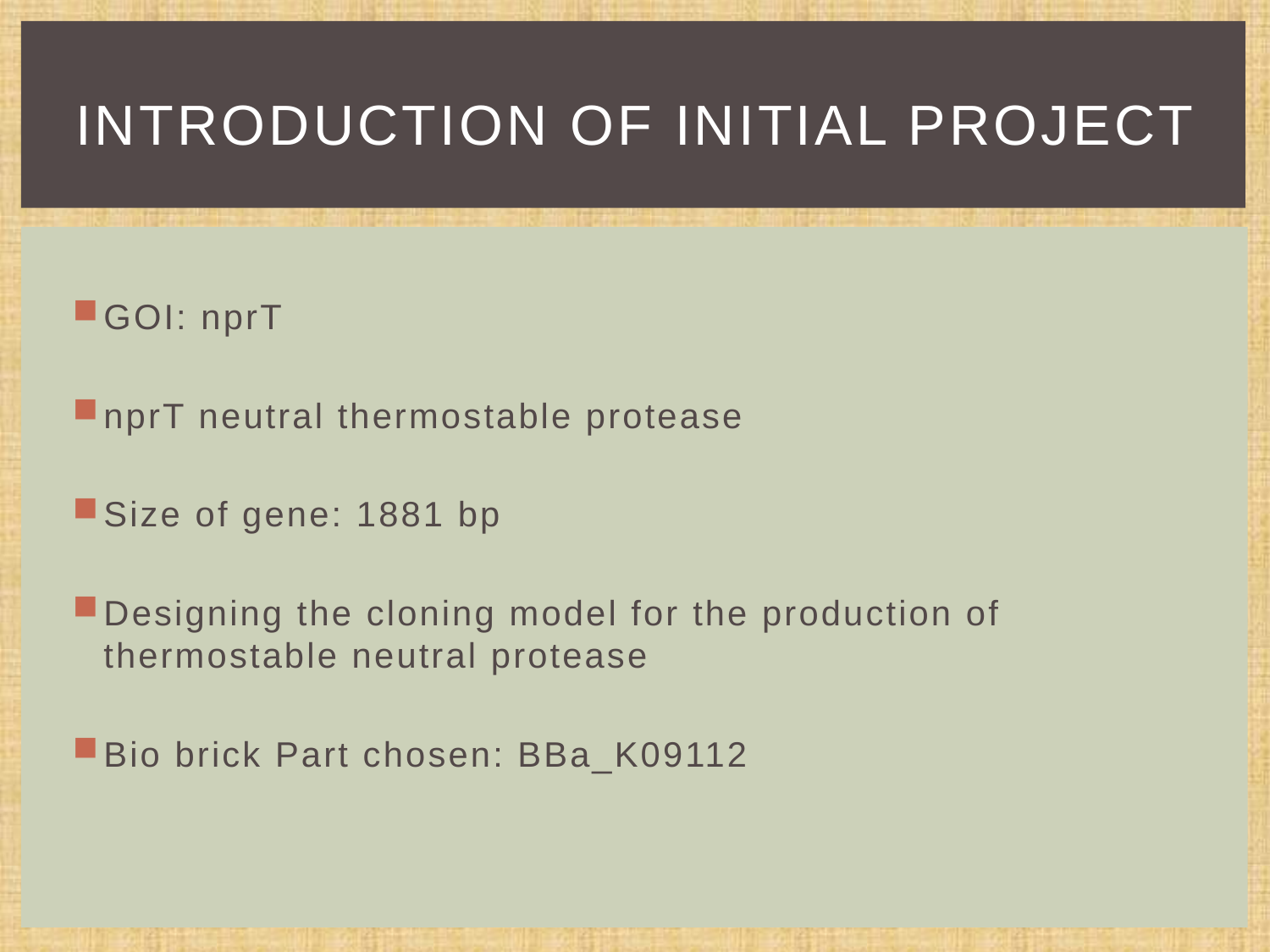

# Introduction of initial project

GOI: nprT

nprT neutral thermostable protease

Size of gene: 1881 bp

Designing the cloning model for the production of thermostable neutral protease

Bio brick Part chosen: BBa_K09112